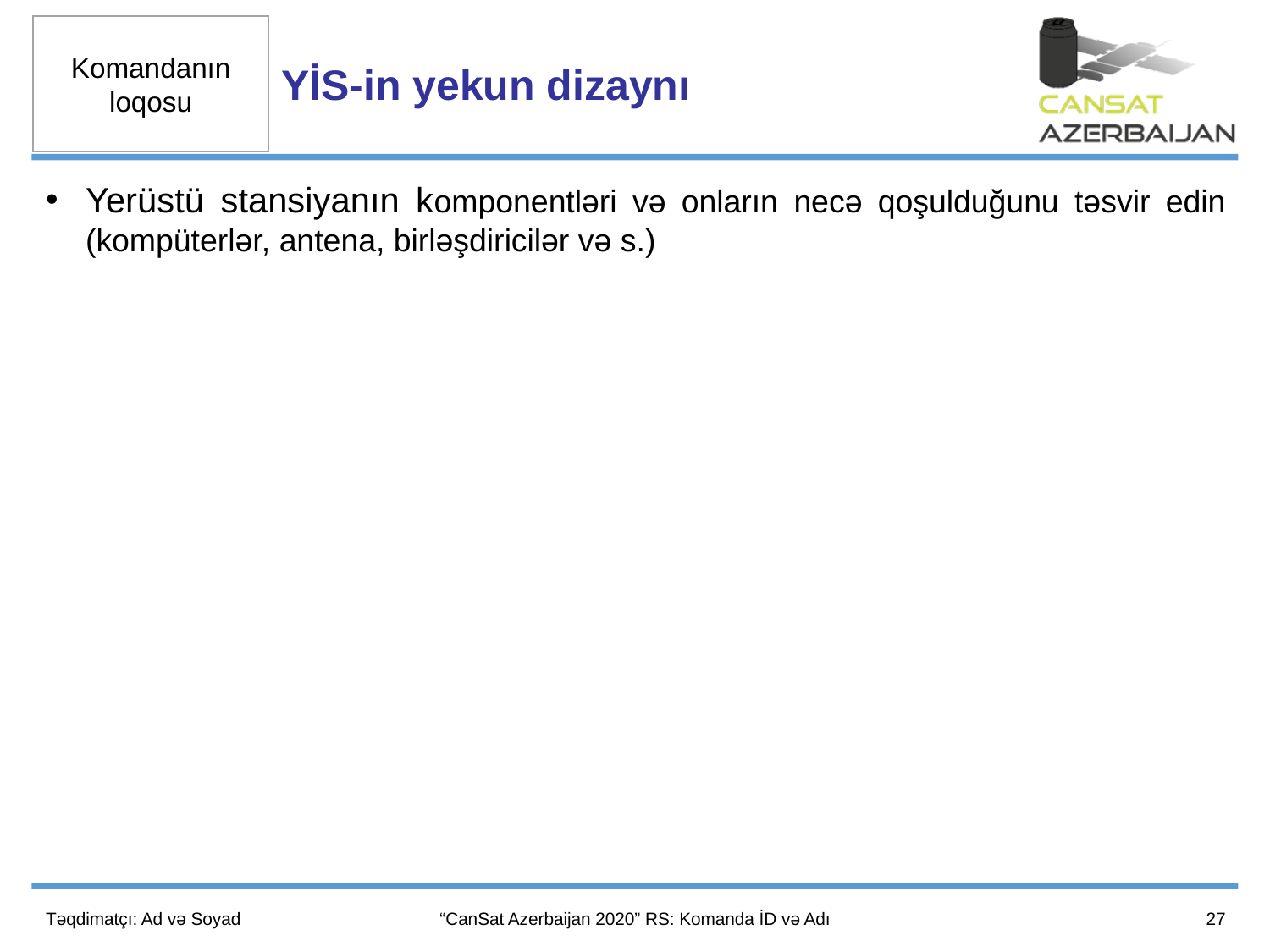

YİS-in yekun dizaynı
Yerüstü stansiyanın komponentləri və onların necə qoşulduğunu təsvir edin (kompüterlər, antena, birləşdiricilər və s.)
27
Təqdimatçı: Ad və Soyad
“CanSat Azerbaijan 2020” RS: Komanda İD və Adı